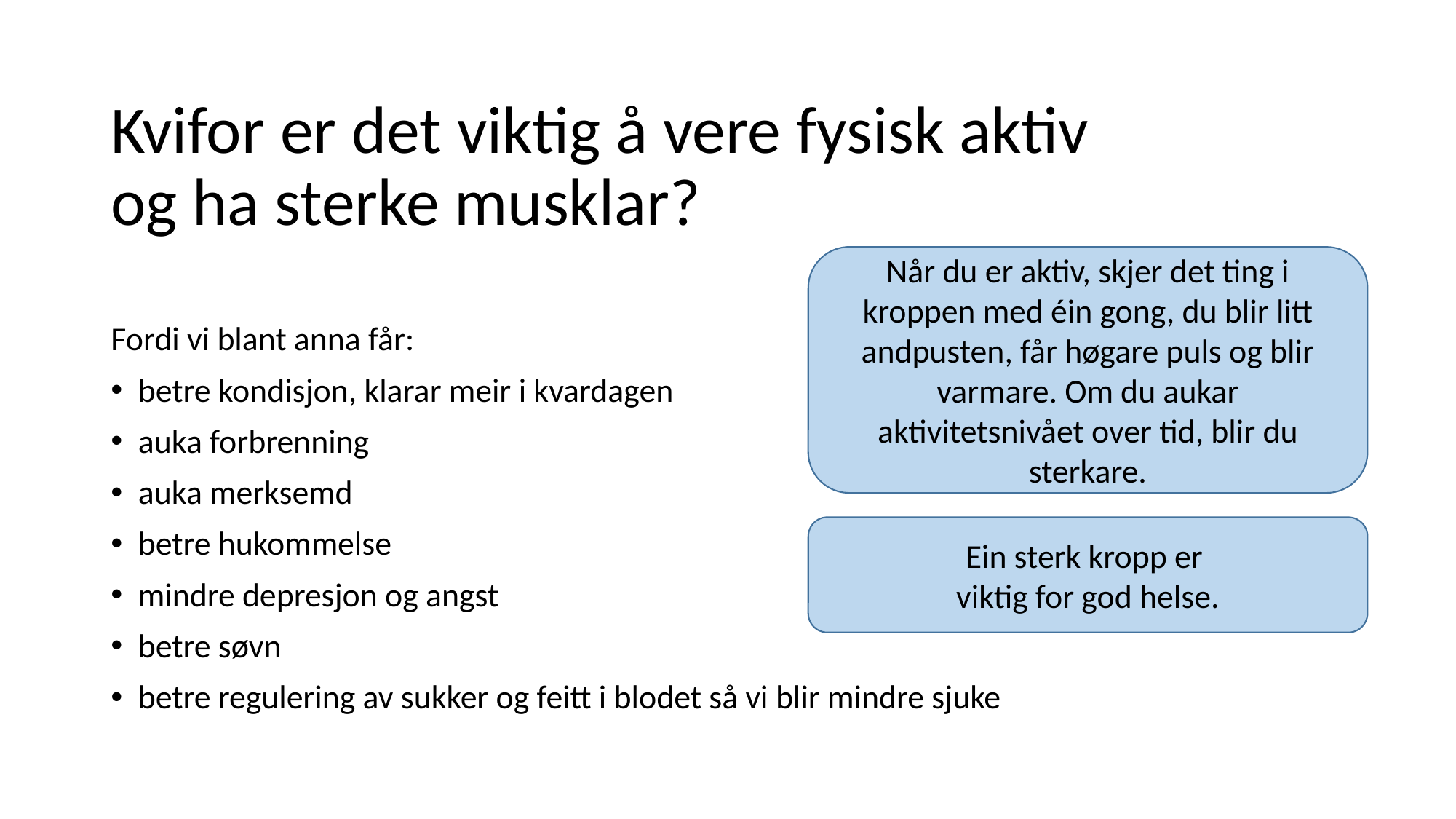

# Kvifor er det viktig å vere fysisk aktiv og ha sterke musklar?
Når du er aktiv, skjer det ting i kroppen med éin gong, du blir litt andpusten, får høgare puls og blir varmare. Om du aukar aktivitetsnivået over tid, blir du sterkare.
Fordi vi blant anna får:
betre kondisjon, klarar meir i kvardagen
auka forbrenning
auka merksemd
betre hukommelse
mindre depresjon og angst
betre søvn
betre regulering av sukker og feitt i blodet så vi blir mindre sjuke

Ein sterk kropp er
viktig for god helse.